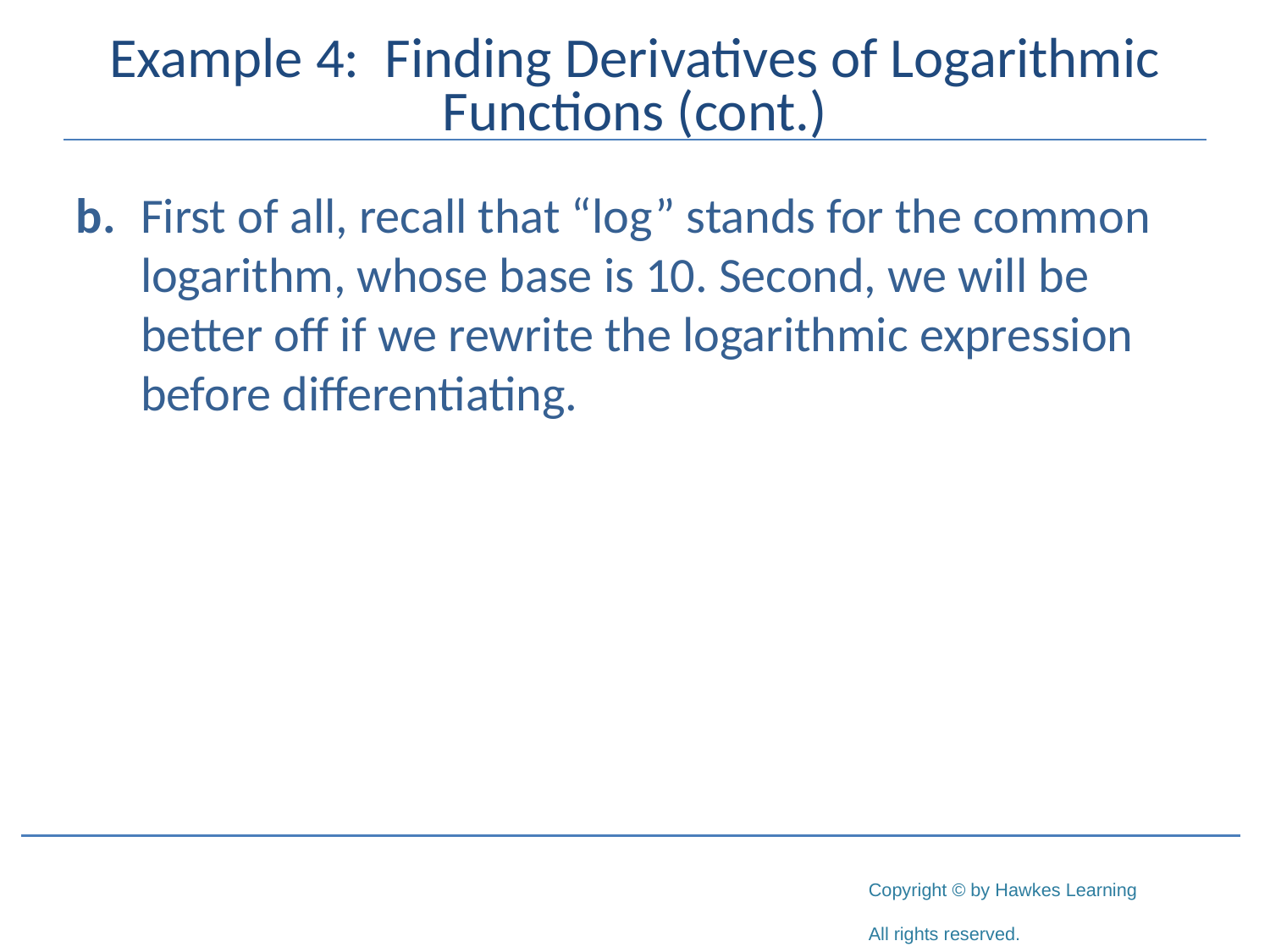

# Example 4:  Finding Derivatives of Logarithmic Functions (cont.)
b.	First of all, recall that “log” stands for the common logarithm, whose base is 10. Second, we will be better off if we rewrite the logarithmic expression before differentiating.